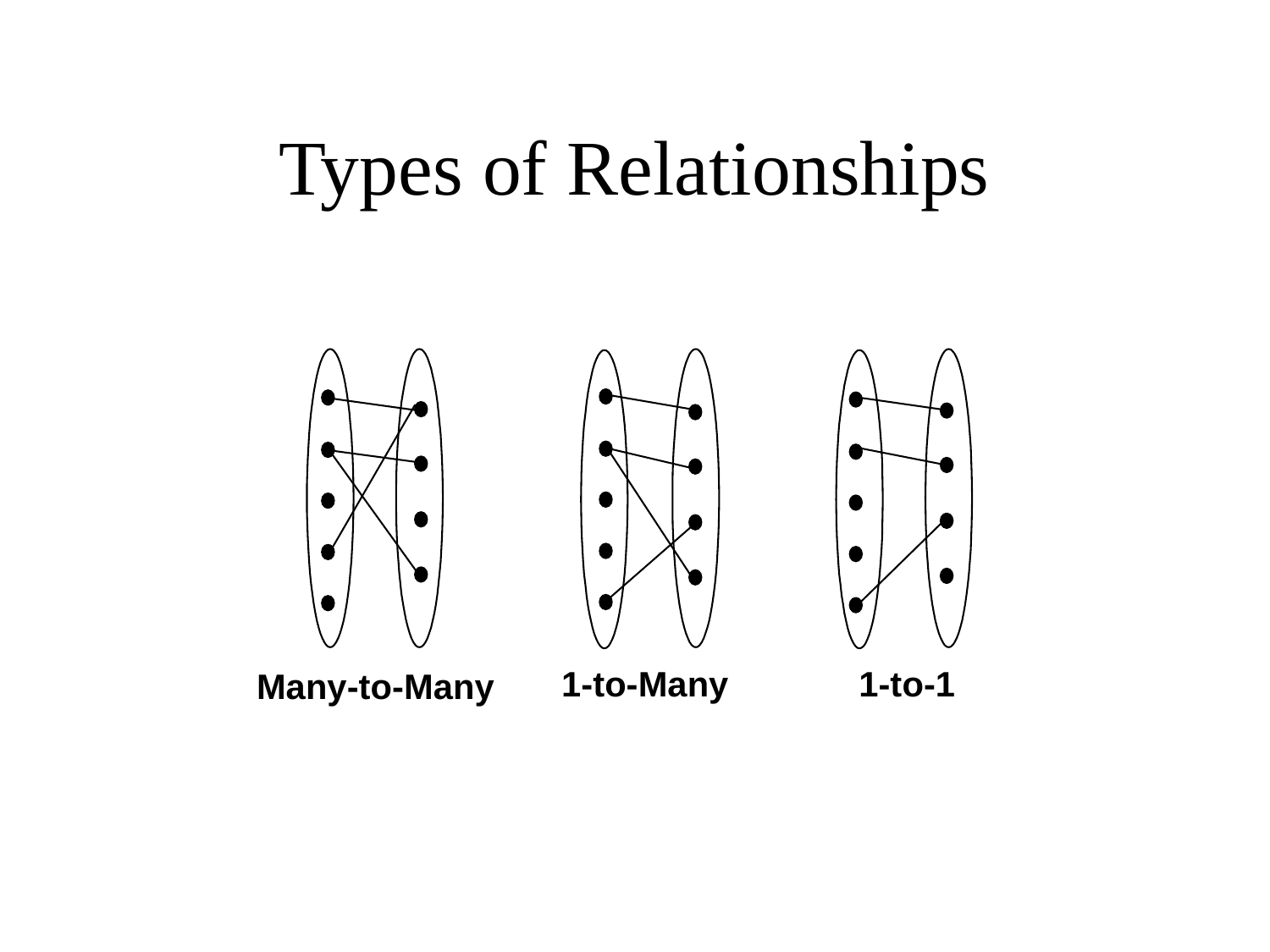

# Types of Relationships

Many-to-Many

1-to-Many

1-to-1